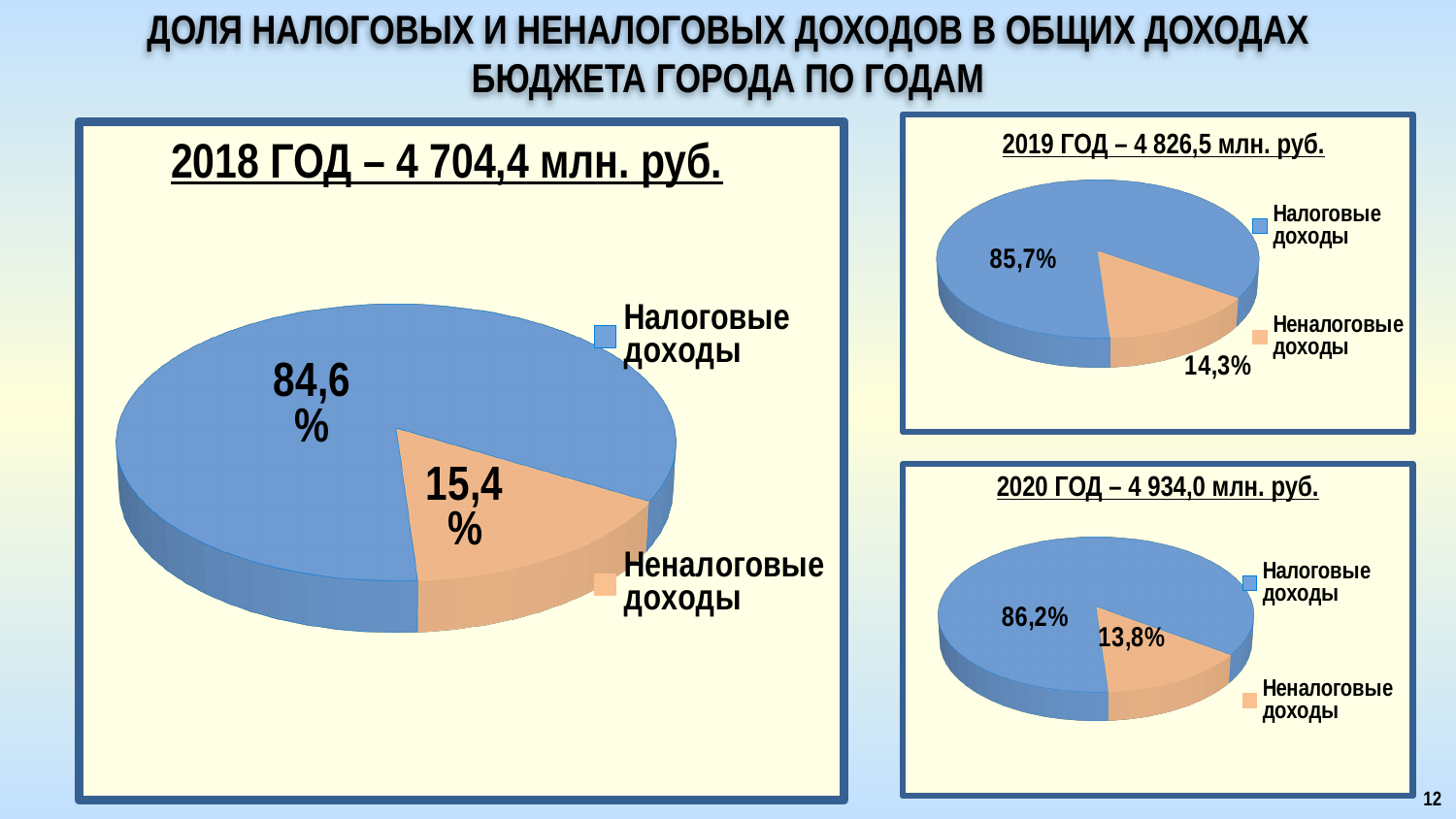

# ДОЛЯ налоговых и НЕНАЛОГОВЫХ ДОХОДОВ В ОБЩИХ ДОХОДАХ БЮДЖЕТА ГОРОДА ПО ГОДАМ

[unsupported chart]

2019 ГОД – 4 826,5 млн. руб.

[unsupported chart]

2018 ГОД – 4 704,4 млн. руб.

[unsupported chart]

2020 ГОД – 4 934,0 млн. руб.
12